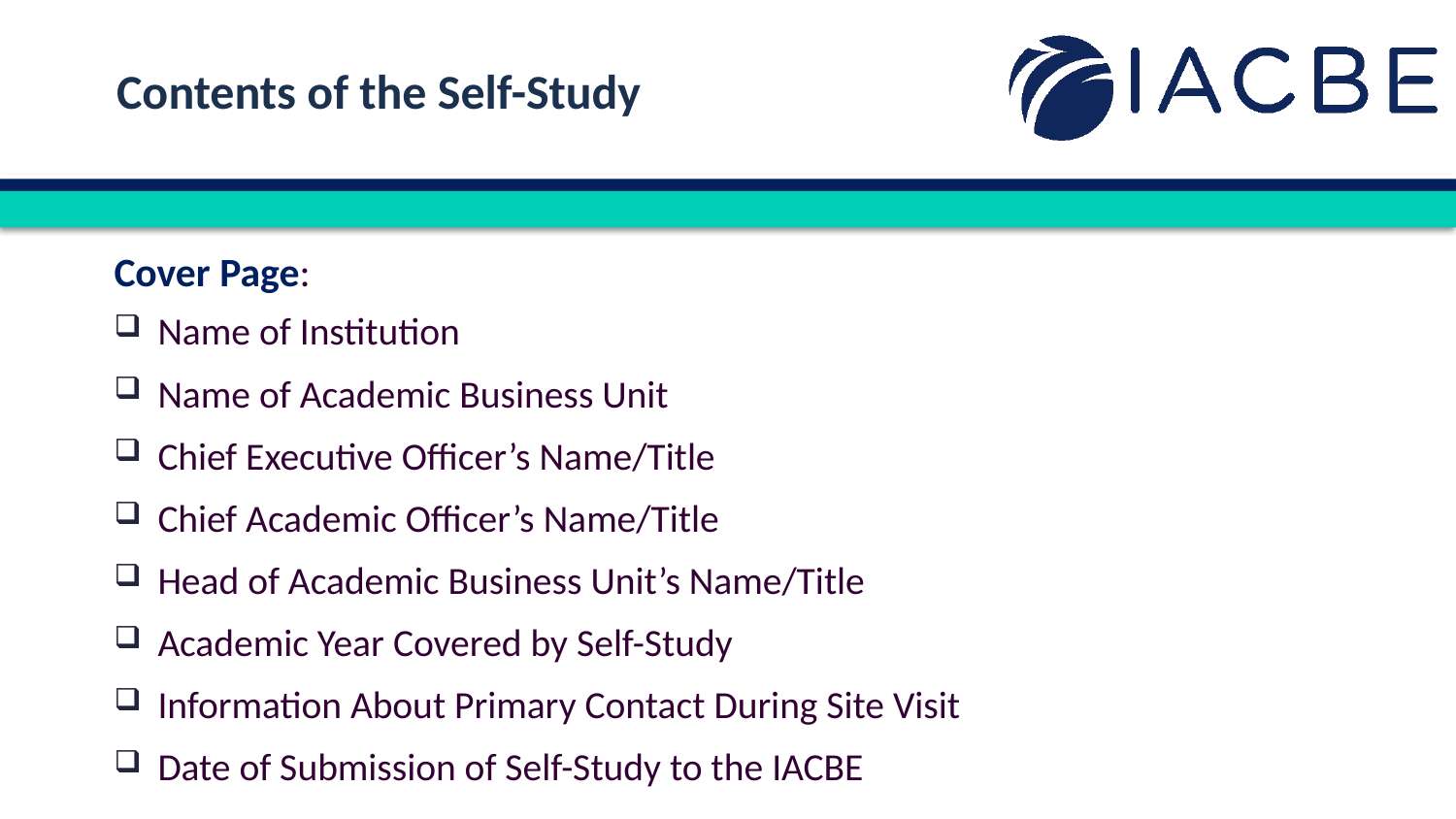

Contents of the Self-Study

Cover Page:
Name of Institution
Name of Academic Business Unit
Chief Executive Officer’s Name/Title
Chief Academic Officer’s Name/Title
Head of Academic Business Unit’s Name/Title
Academic Year Covered by Self-Study
Information About Primary Contact During Site Visit
Date of Submission of Self-Study to the IACBE